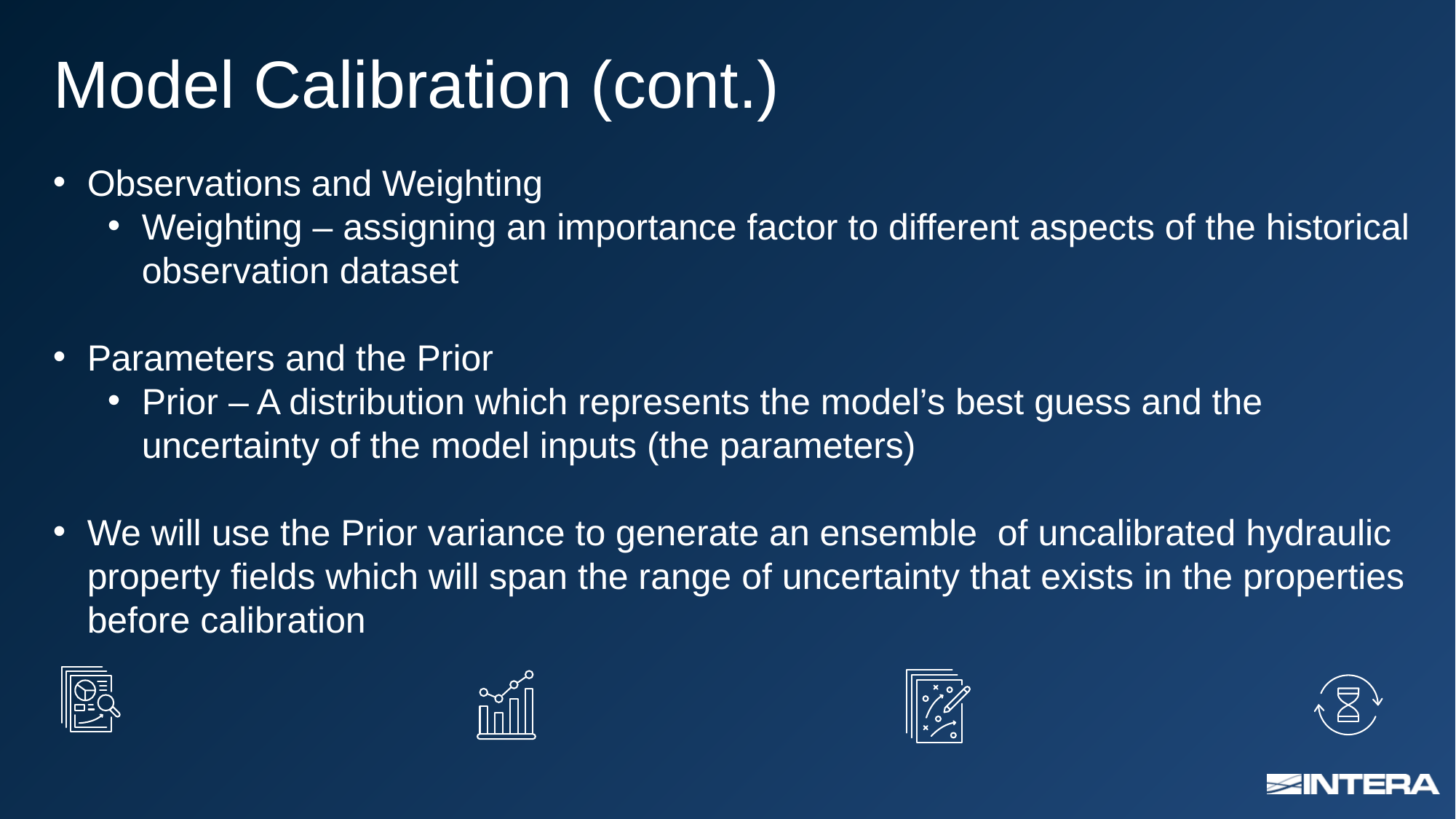

# Model Calibration (cont.)
Observations and Weighting
Weighting – assigning an importance factor to different aspects of the historical observation dataset

Parameters and the Prior
Prior – A distribution which represents the model’s best guess and the uncertainty of the model inputs (the parameters)

We will use the Prior variance to generate an ensemble  of uncalibrated hydraulic property fields which will span the range of uncertainty that exists in the properties before calibration